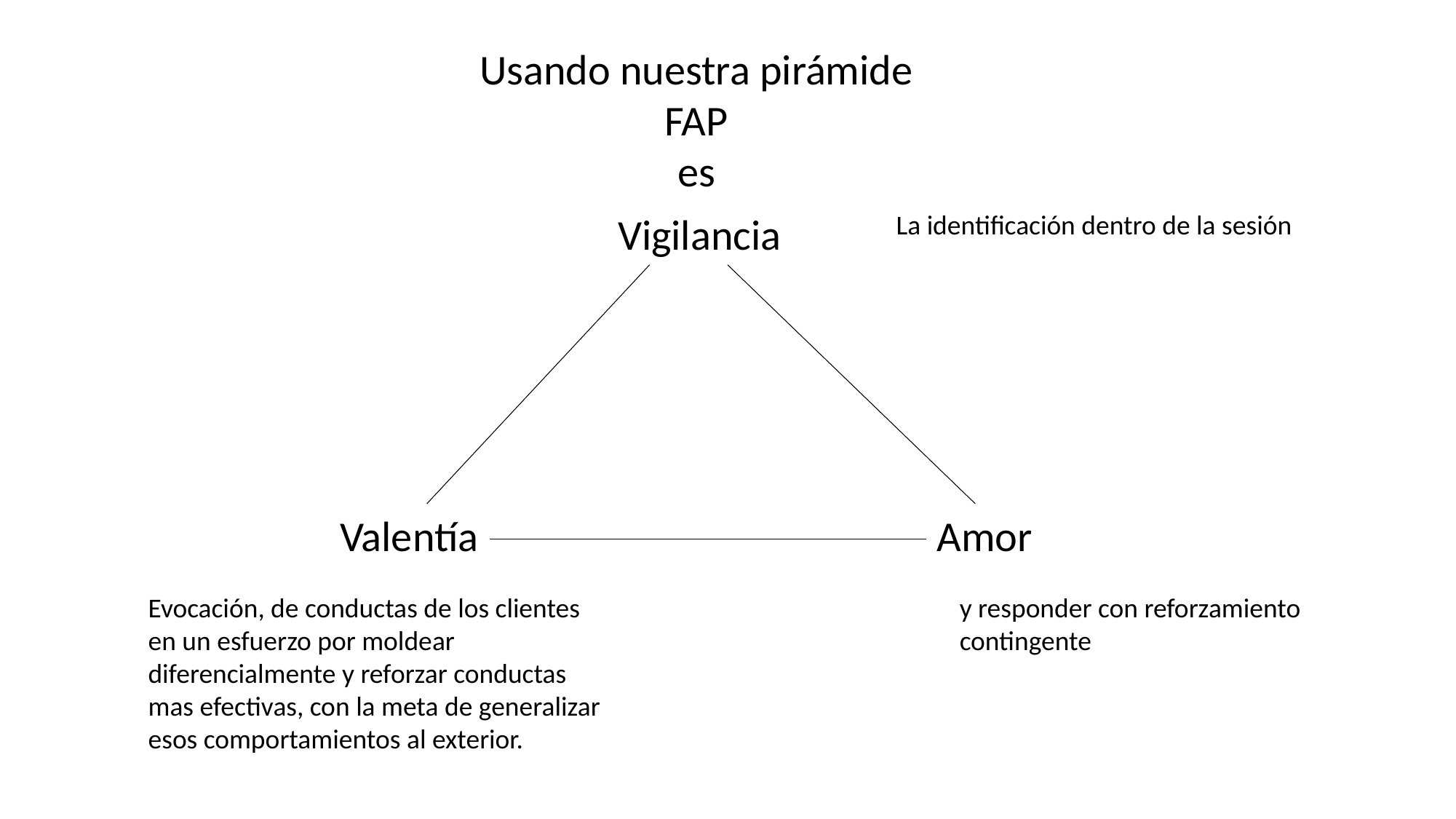

Usando nuestra pirámide
FAP
es
      Vigilancia
La identificación dentro de la sesión
Valentía
Amor
Evocación, de conductas de los clientes en un esfuerzo por moldear diferencialmente y reforzar conductas mas efectivas, con la meta de generalizar esos comportamientos al exterior.
y responder con reforzamiento contingente